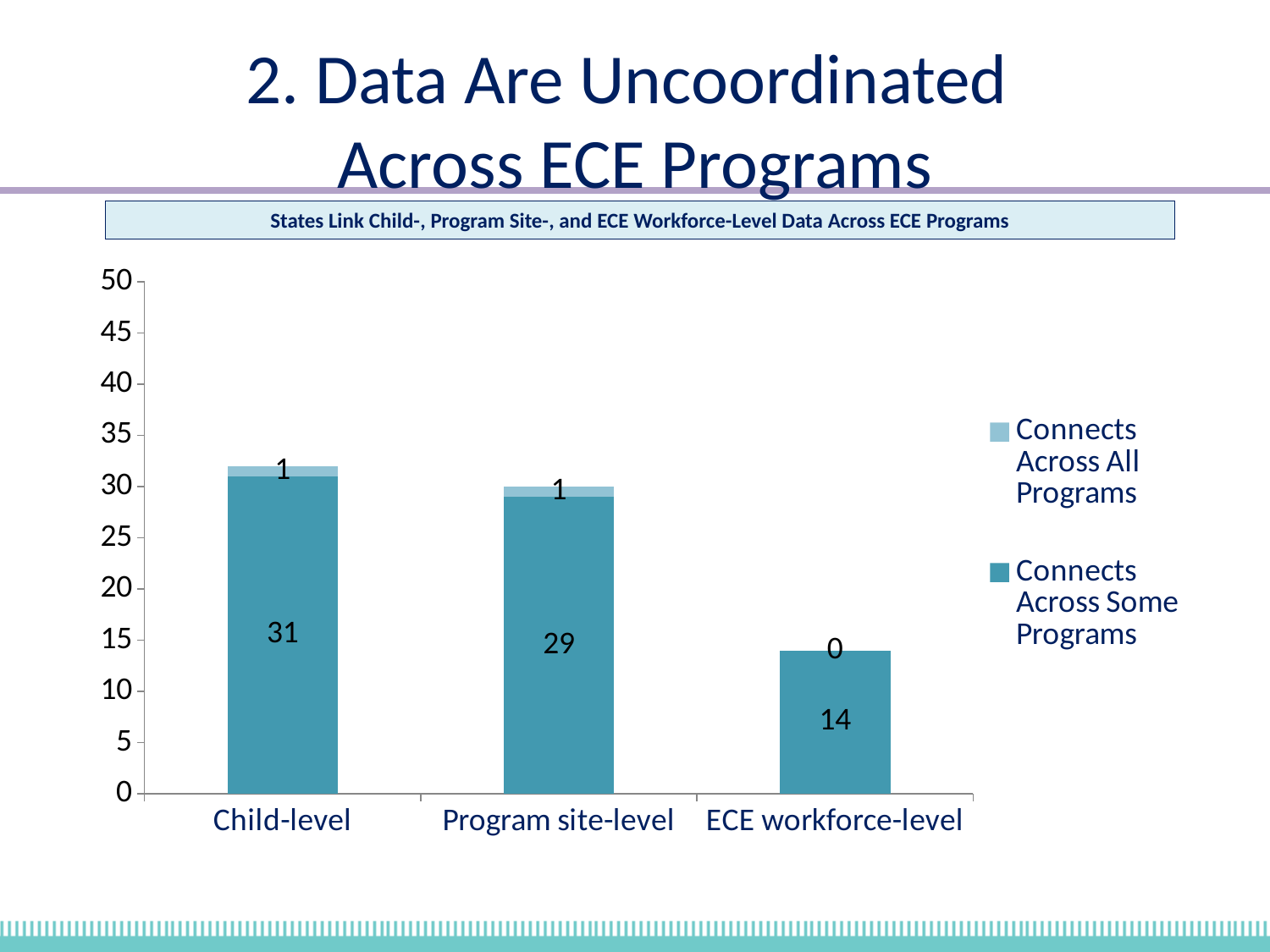

# 2. Data Are Uncoordinated Across ECE Programs
States Link Child-, Program Site-, and ECE Workforce-Level Data Across ECE Programs

### Chart

| Category | Connects Across Some Programs | Connects Across All Programs |
|---|---|---|
| Child-level | 31.0 | 1.0 |
| Program site-level | 29.0 | 1.0 |
| ECE workforce-level | 14.0 | 0.0 |